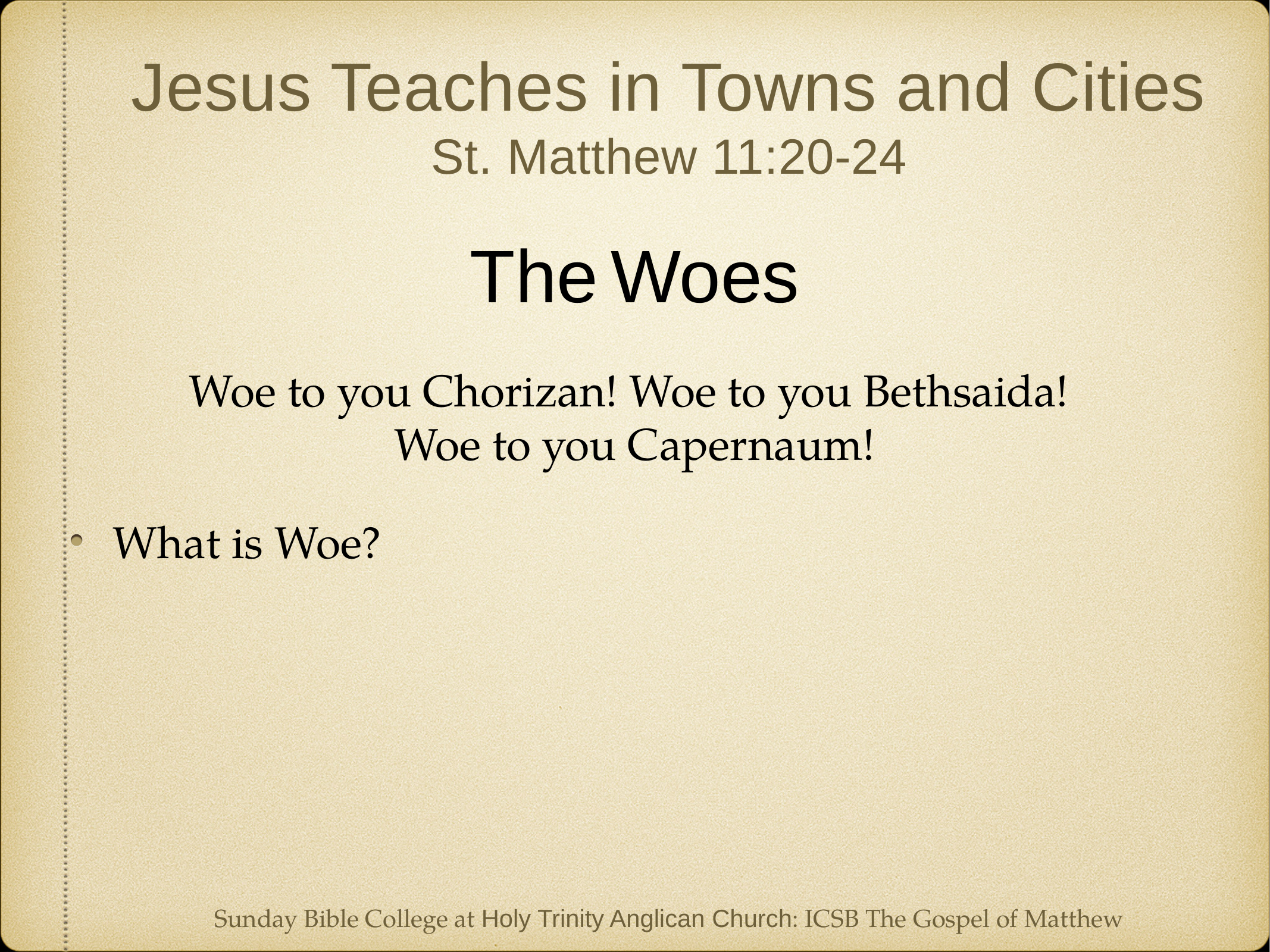

# Jesus Teaches in Towns and Cities
St. Matthew 11:20-24
The Woes
Woe to you Chorizan! Woe to you Bethsaida!
Woe to you Capernaum!
What is Woe?
Sunday Bible College at Holy Trinity Anglican Church: ICSB The Gospel of Matthew